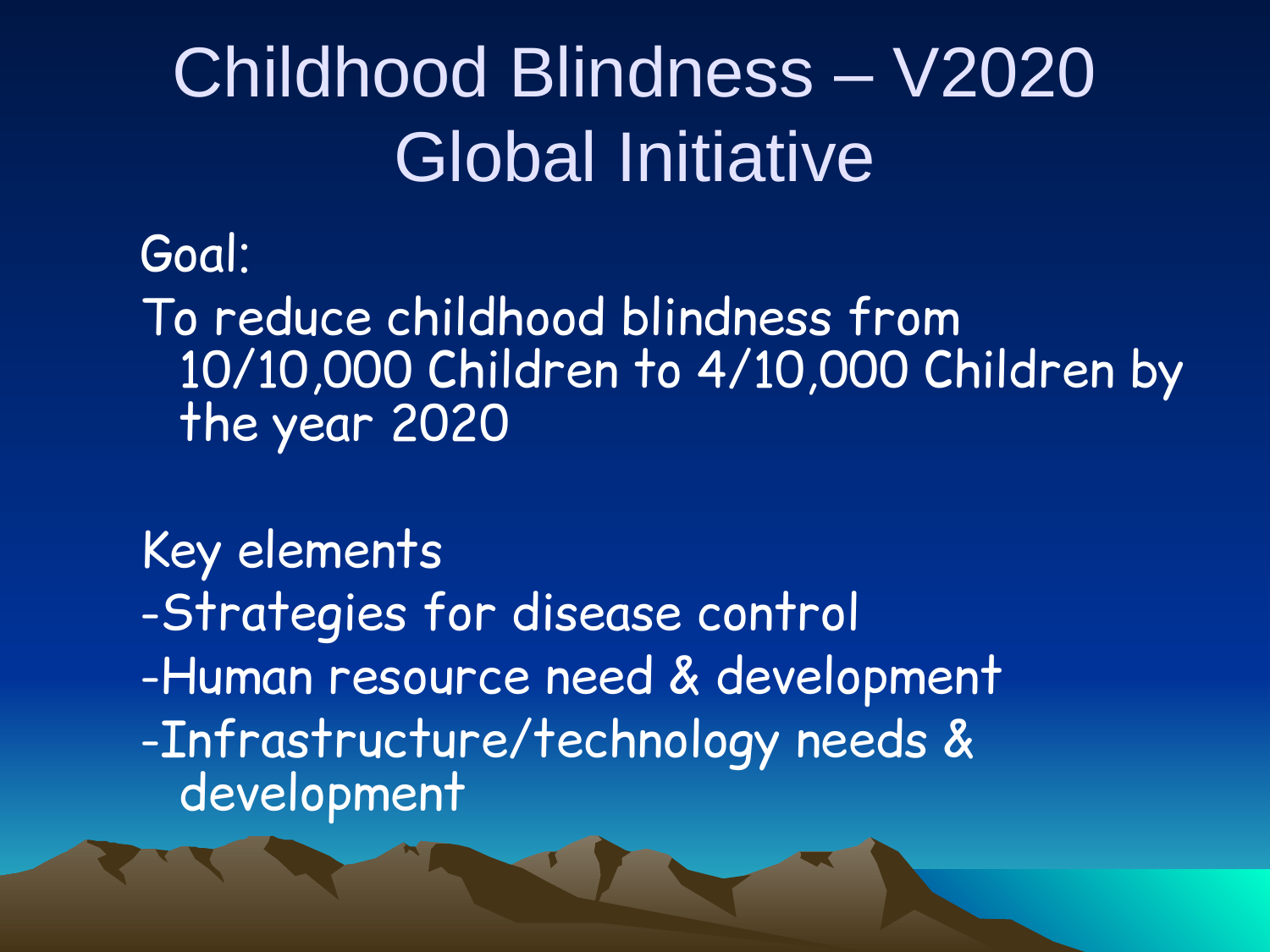

# Childhood Blindness – V2020 Global Initiative
Goal:
To reduce childhood blindness from 10/10,000 Children to 4/10,000 Children by the year 2020

Key elements
-Strategies for disease control
-Human resource need & development
-Infrastructure/technology needs & development